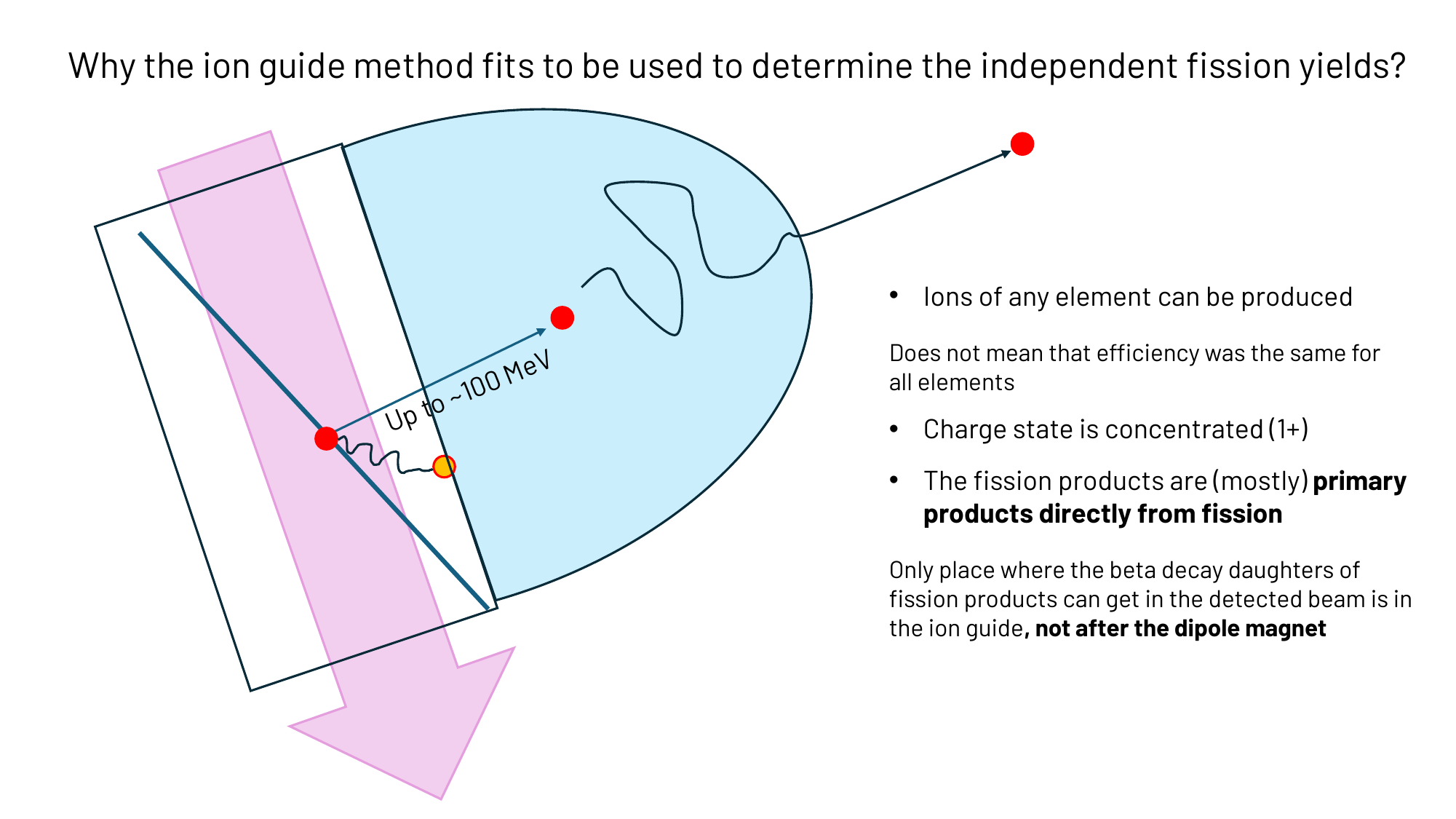

Why the ion guide method fits to be used to determine the independent fission yields?

Ions of any element can be produced

Does not mean that efficiency was the same for all elements
Up to ~100 MeV
Charge state is concentrated (1+)

The fission products are (mostly) primary products directly from fission
Only place where the beta decay daughters of fission products can get in the detected beam is in the ion guide, not after the dipole magnet